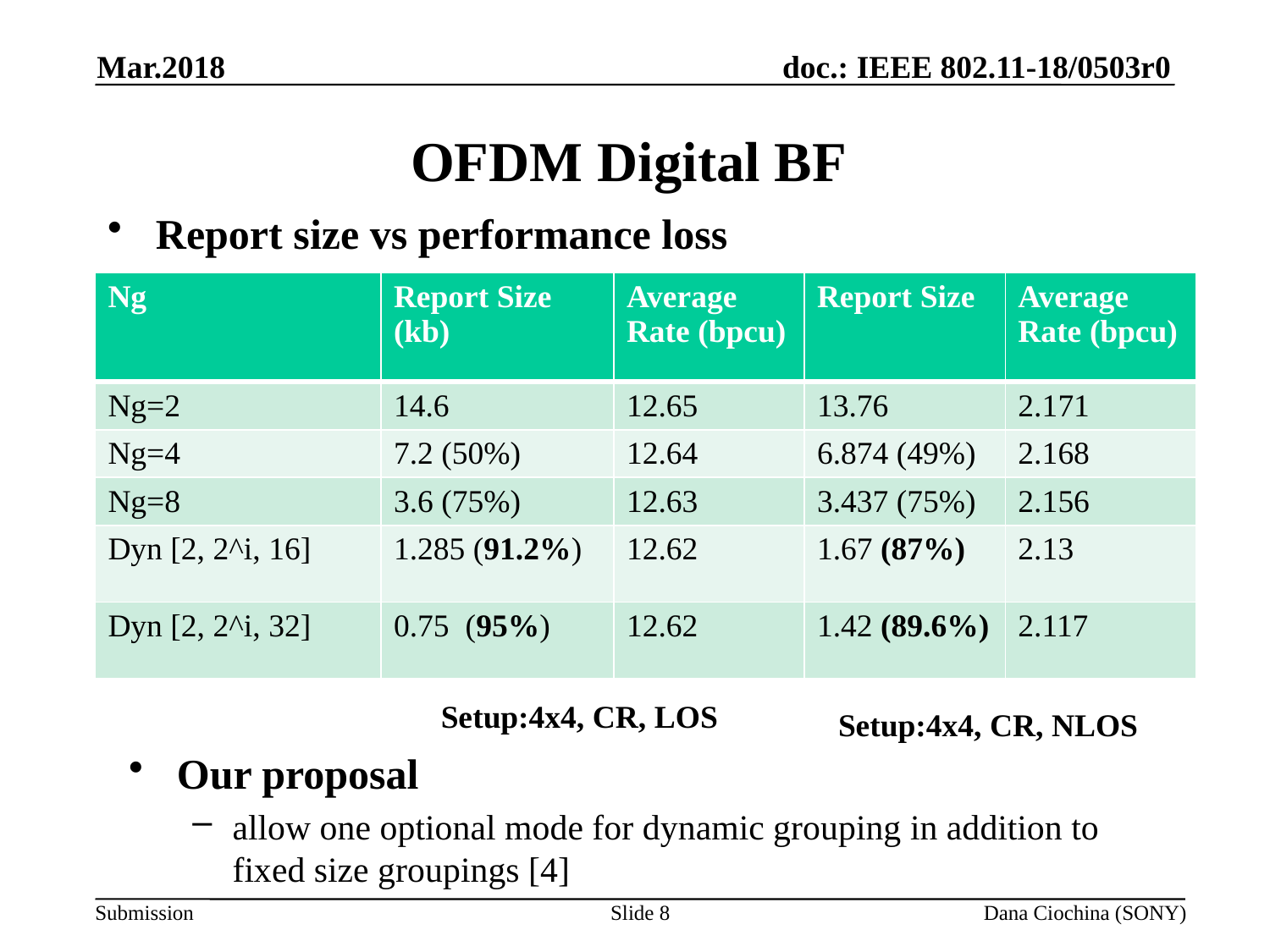

Mar.2018
# OFDM Digital BF
Report size vs performance loss
| Ng | Report Size (kb) | Average Rate (bpcu) | Report Size | Average Rate (bpcu) |
| --- | --- | --- | --- | --- |
| Ng=2 | 14.6 | 12.65 | 13.76 | 2.171 |
| Ng=4 | 7.2 (50%) | 12.64 | 6.874 (49%) | 2.168 |
| Ng=8 | 3.6 (75%) | 12.63 | 3.437 (75%) | 2.156 |
| Dyn [2, 2^i, 16] | 1.285 (91.2%) | 12.62 | 1.67 (87%) | 2.13 |
| Dyn [2, 2^i, 32] | 0.75 (95%) | 12.62 | 1.42 (89.6%) | 2.117 |
Setup:4x4, CR, LOS
Setup:4x4, CR, NLOS
Our proposal
allow one optional mode for dynamic grouping in addition to fixed size groupings [4]
Slide 8
Dana Ciochina (SONY)